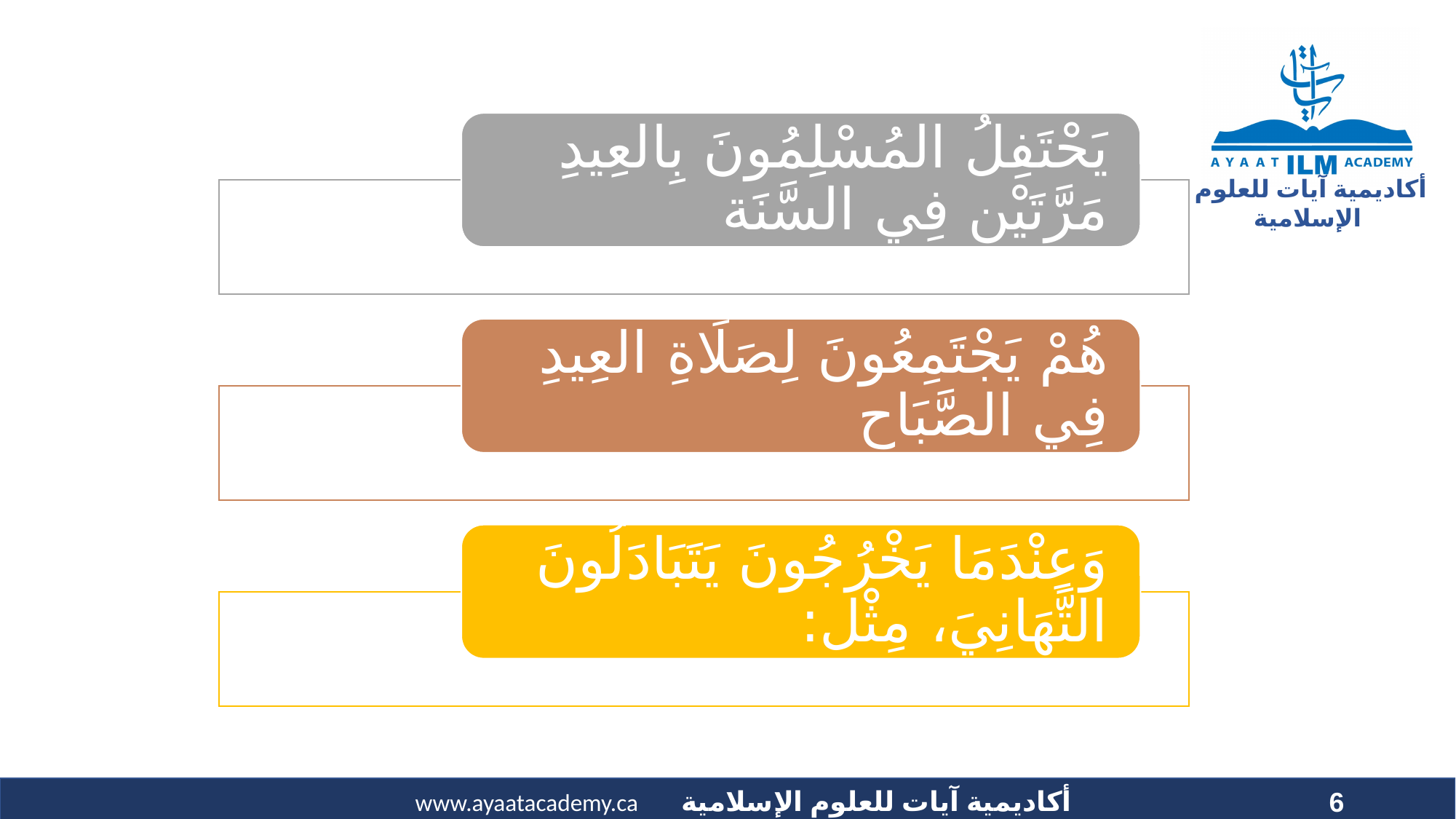

يَحْتَفِلُ المُسْلِمُونَ بِالعِيدِ مَرَّتَيْنِ فِي السَّنَة
هُمْ يَجْتَمِعُونَ لِصَلَاةِ العِيدِ فِي الصَّبَاح
وَعِنْدَمَا يَخْرُجُونَ يَتَبَادَلُونَ التَّهَانِيَ، مِثْل:
6